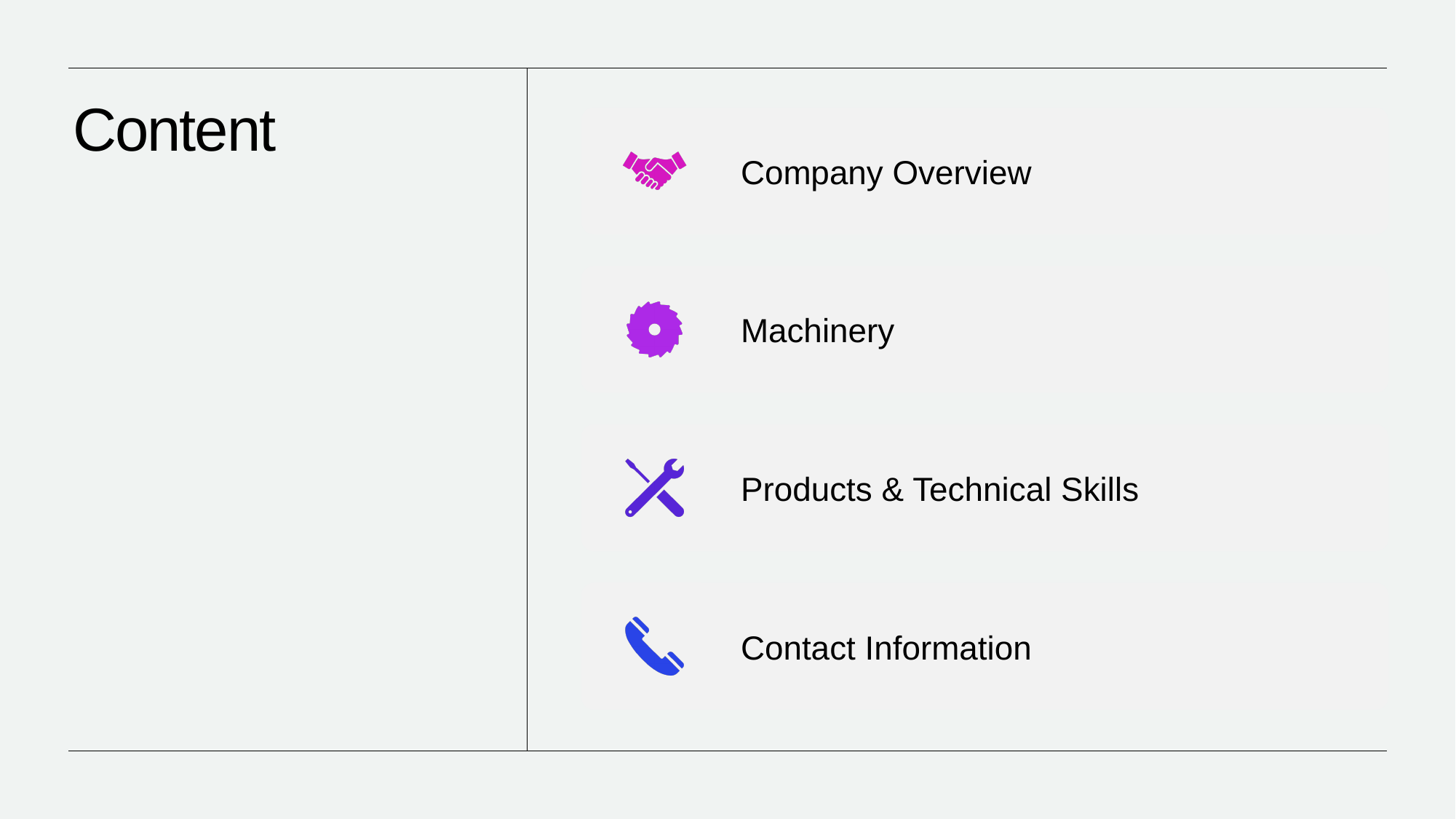

# Content
Company Overview
Machinery
Products & Technical Skills
Contact Information